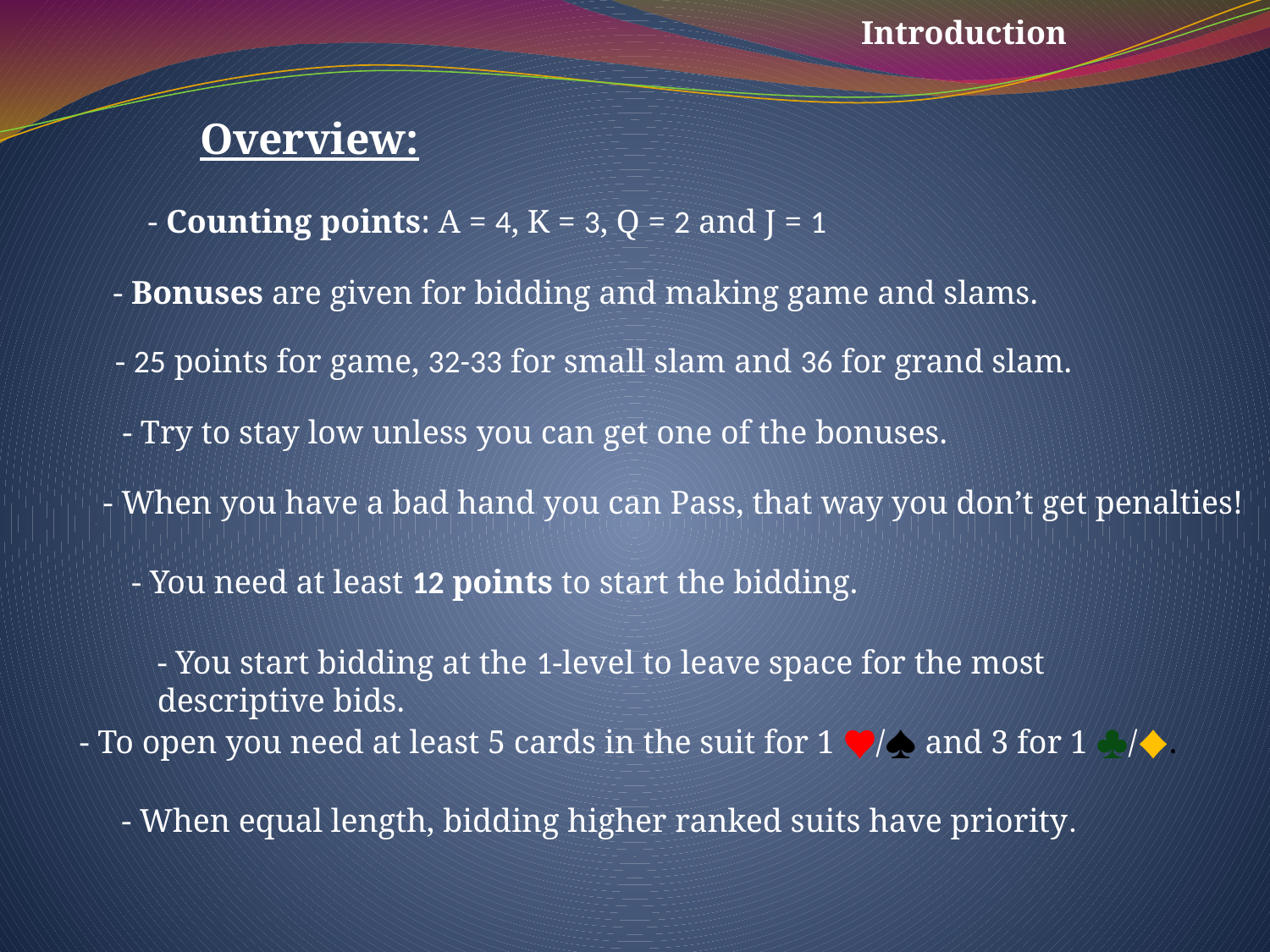

Introduction
Overview:
- Counting points: A = 4, K = 3, Q = 2 and J = 1
- Bonuses are given for bidding and making game and slams.
- 25 points for game, 32-33 for small slam and 36 for grand slam.
- Try to stay low unless you can get one of the bonuses.
- When you have a bad hand you can Pass, that way you don’t get penalties!
- You need at least 12 points to start the bidding.
- You start bidding at the 1-level to leave space for the most descriptive bids.
- To open you need at least 5 cards in the suit for 1 ♥/♠ and 3 for 1 ♣/♦.
- When equal length, bidding higher ranked suits have priority.